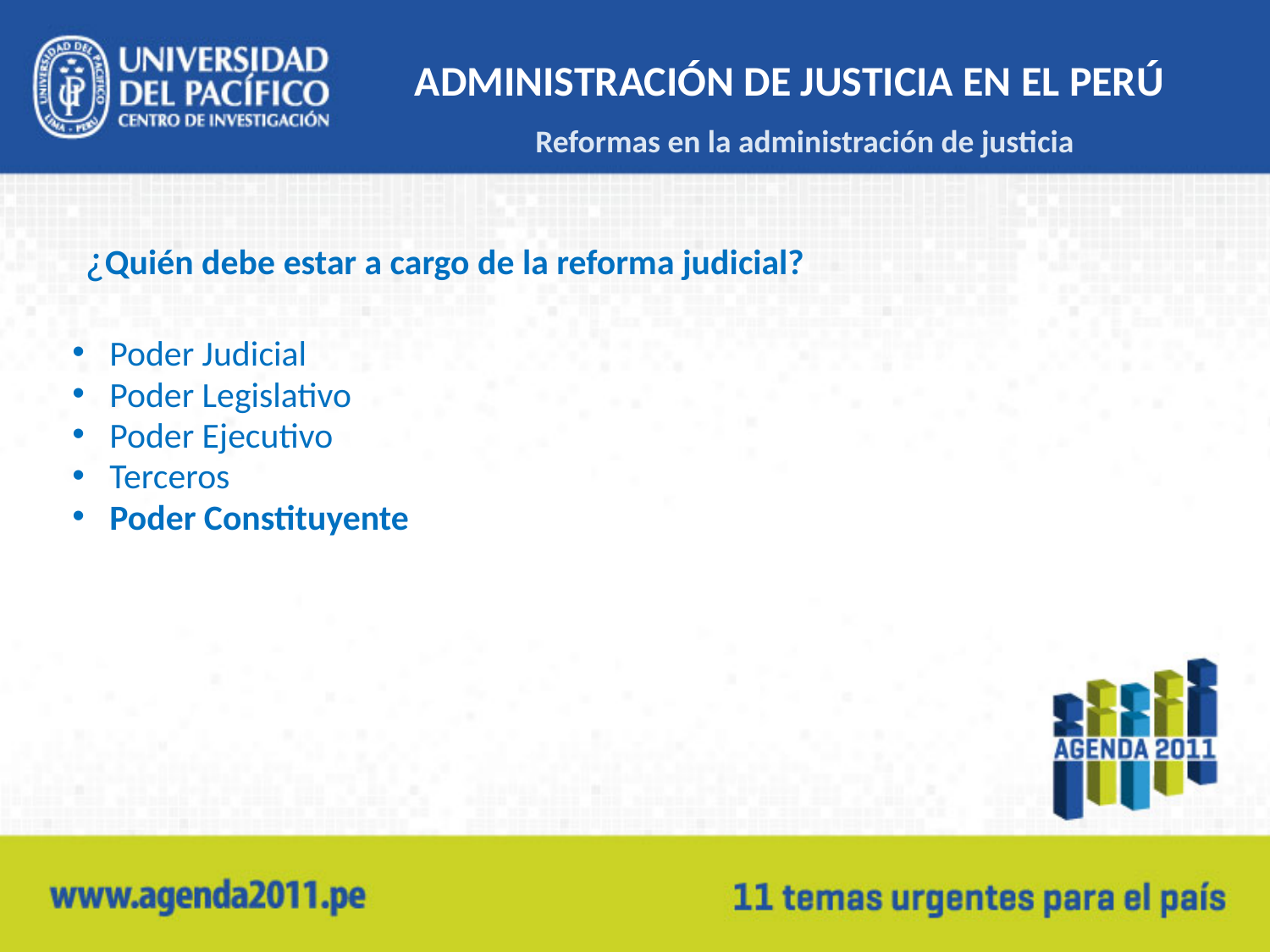

# ADMINISTRACIÓN DE JUSTICIA EN EL PERÚ
Reformas en la administración de justicia
¿Quién debe estar a cargo de la reforma judicial?

Poder Judicial
Poder Legislativo
Poder Ejecutivo
Terceros
Poder Constituyente